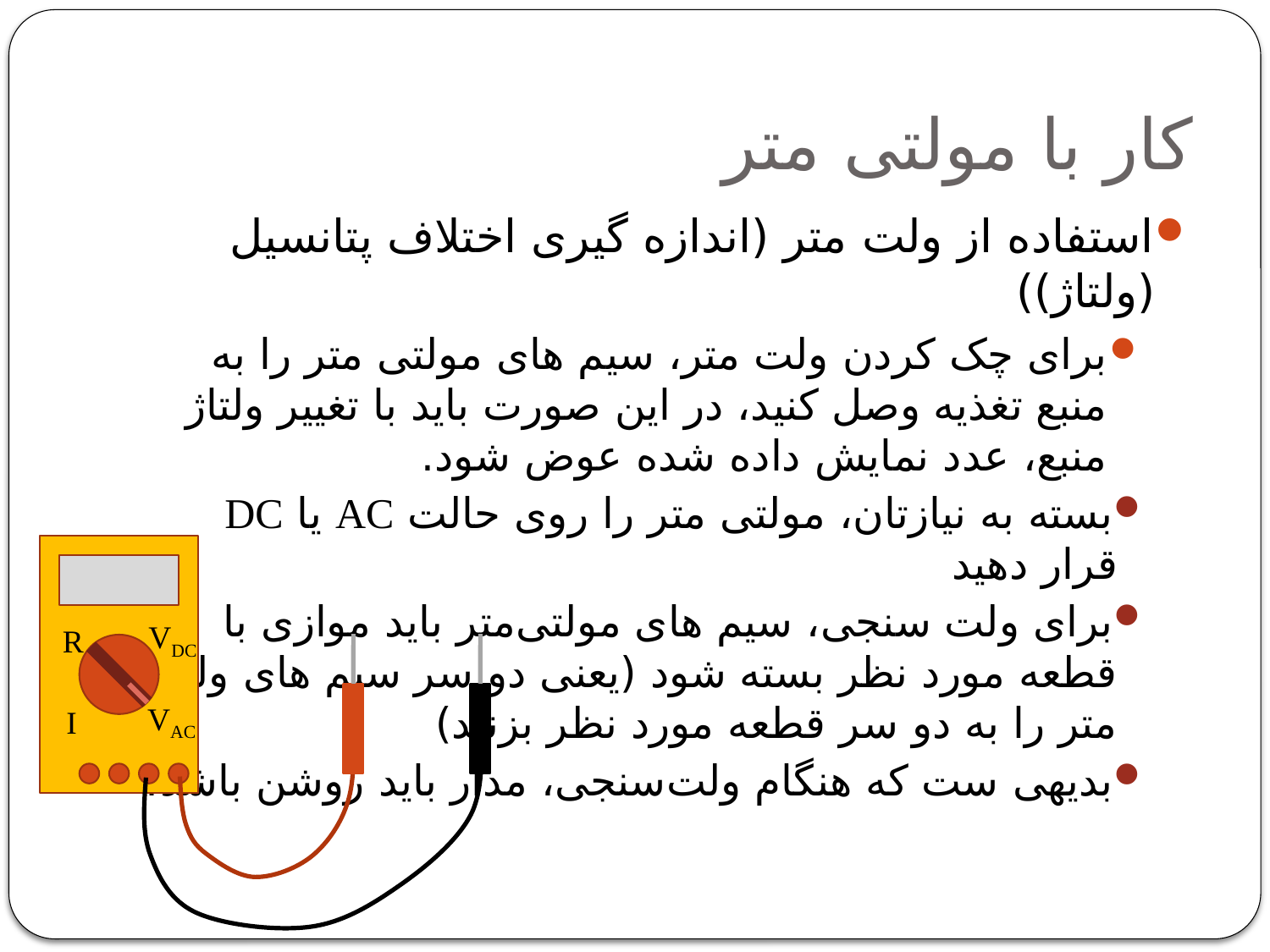

# کار با مولتی متر
استفاده از ولت متر (اندازه گیری اختلاف پتانسیل (ولتاژ))
برای چک کردن ولت متر، سیم های مولتی متر را به منبع تغذیه وصل کنید، در این صورت باید با تغییر ولتاژ منبع، عدد نمایش داده شده عوض شود.
بسته به نیازتان، مولتی متر را روی حالت AC یا DC قرار دهید
برای ولت سنجی، سیم های مولتی‌متر باید موازی با قطعه مورد نظر بسته شود (یعنی دو سر سیم های ولت متر را به دو سر قطعه مورد نظر بزنید)
بدیهی ست که هنگام ولت‌سنجی، مدار باید روشن باشد!

VDC
R

VAC
I